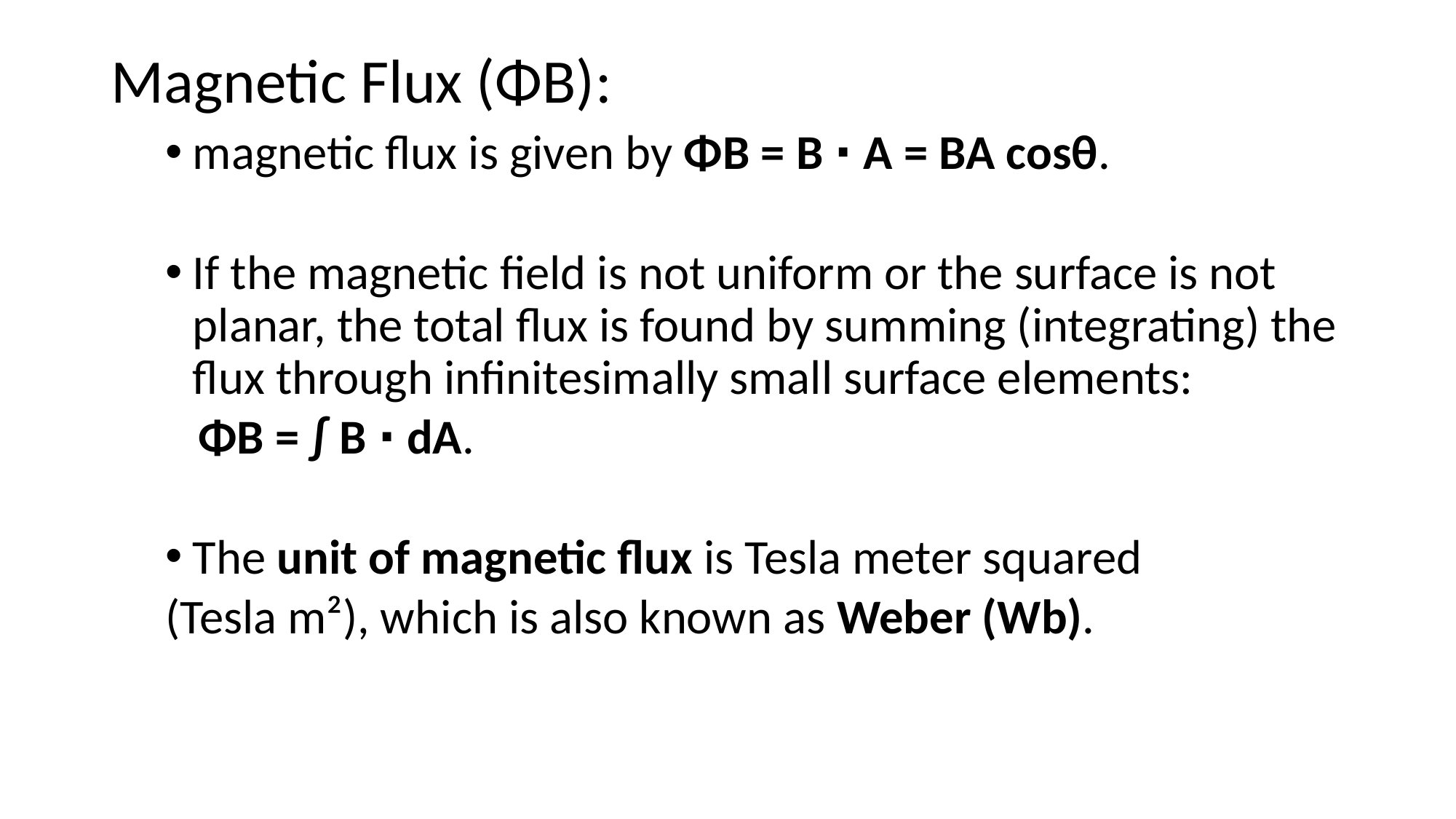

# Magnetic Flux (ΦB):
magnetic flux is given by ΦB = B ⋅ A = BA cosθ.

If the magnetic field is not uniform or the surface is not planar, the total flux is found by summing (integrating) the flux through infinitesimally small surface elements:
   ΦB = ∫ B ⋅ dA.

The unit of magnetic flux is Tesla meter squared
(Tesla m²), which is also known as Weber (Wb).